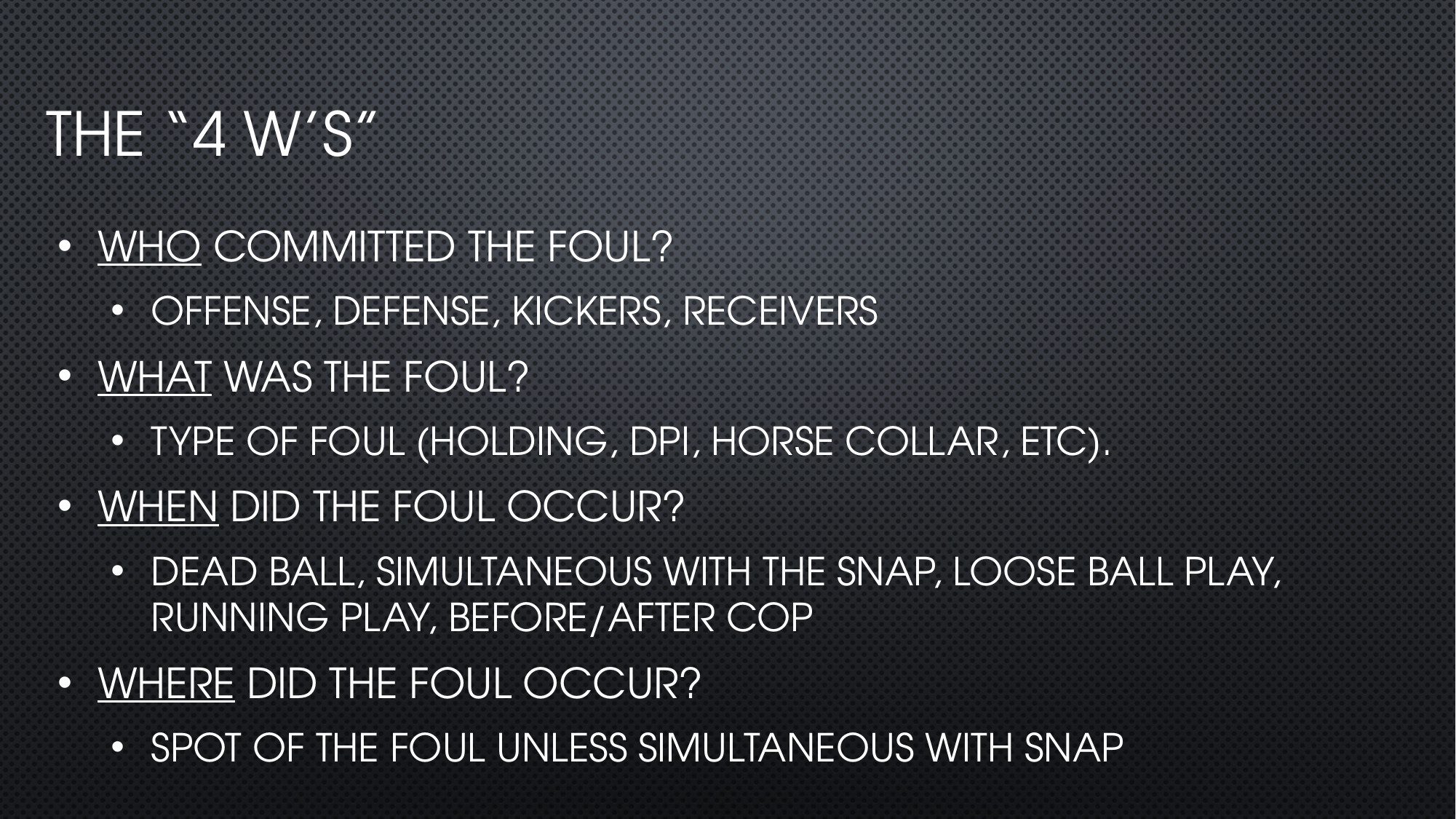

# The “4 W’s”
Who committed the foul?
Offense, defense, kickers, receivers
What was the foul?
Type of foul (Holding, DPI, Horse Collar, etc).
When did the foul occur?
Dead ball, Simultaneous with the Snap, Loose ball Play, Running Play, Before/After COP
Where did the foul occur?
Spot of the Foul unless simultaneous with snap